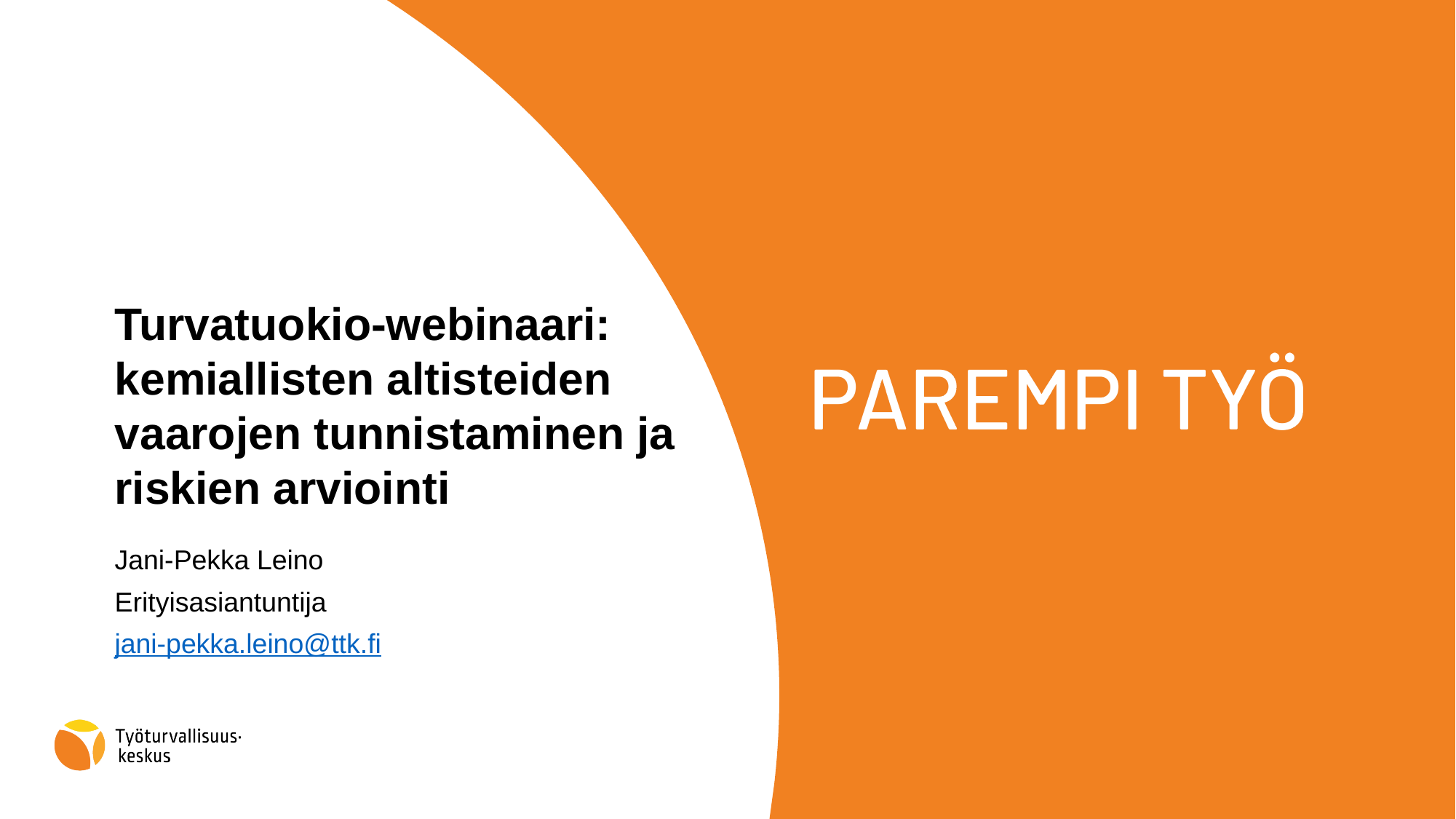

# Turvatuokio-webinaari: kemiallisten altisteiden vaarojen tunnistaminen ja riskien arviointi
Jani-Pekka Leino
Erityisasiantuntija
jani-pekka.leino@ttk.fi